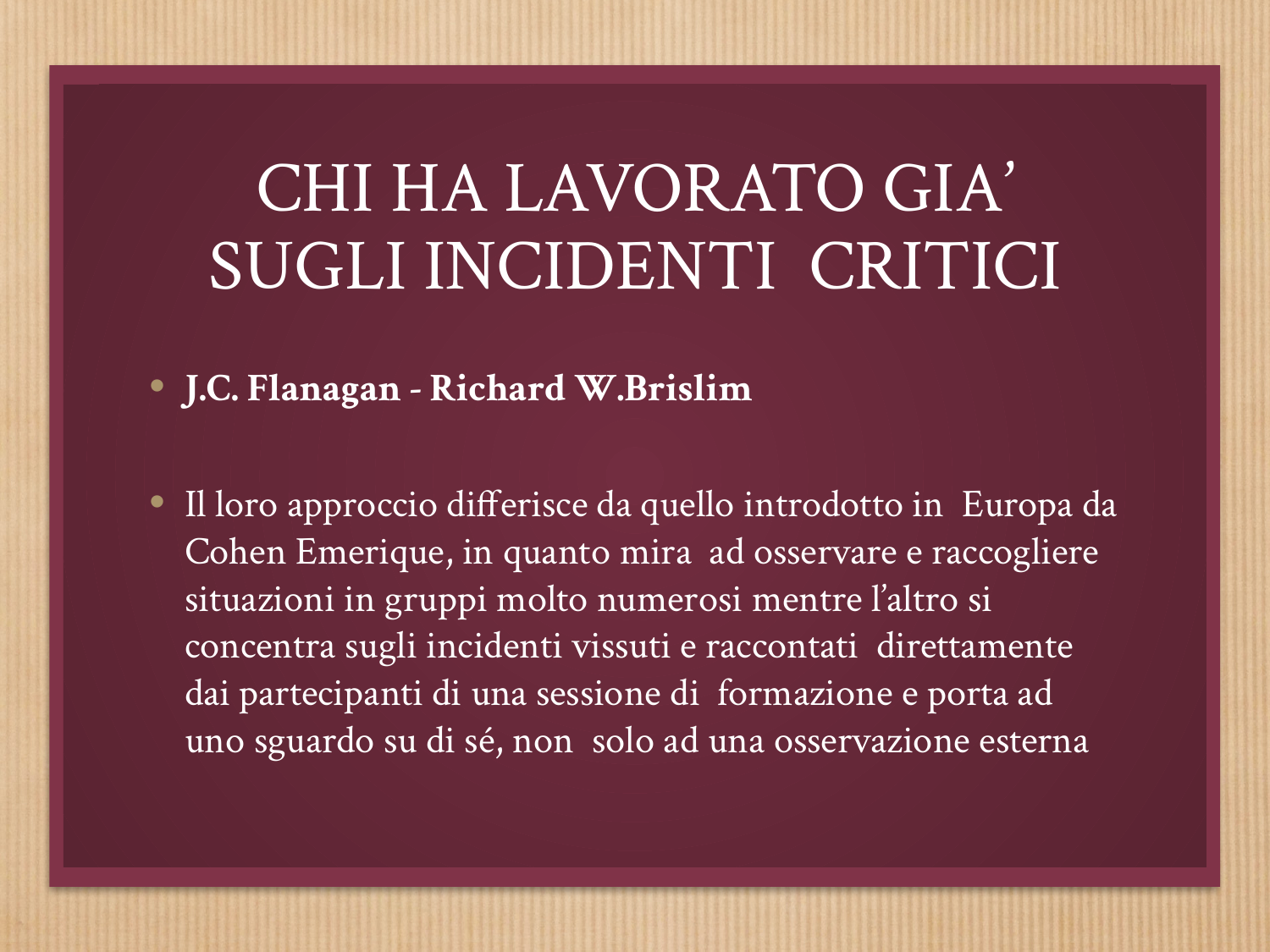

# CHI HA LAVORATO GIA’ SUGLI INCIDENTI  CRITICI
J.C. Flanagan - Richard W.Brislim

Il loro approccio differisce da quello introdotto in  Europa da Cohen Emerique, in quanto mira  ad osservare e raccogliere situazioni in gruppi molto numerosi mentre l’altro si  concentra sugli incidenti vissuti e raccontati  direttamente dai partecipanti di una sessione di  formazione e porta ad uno sguardo su di sé, non  solo ad una osservazione esterna